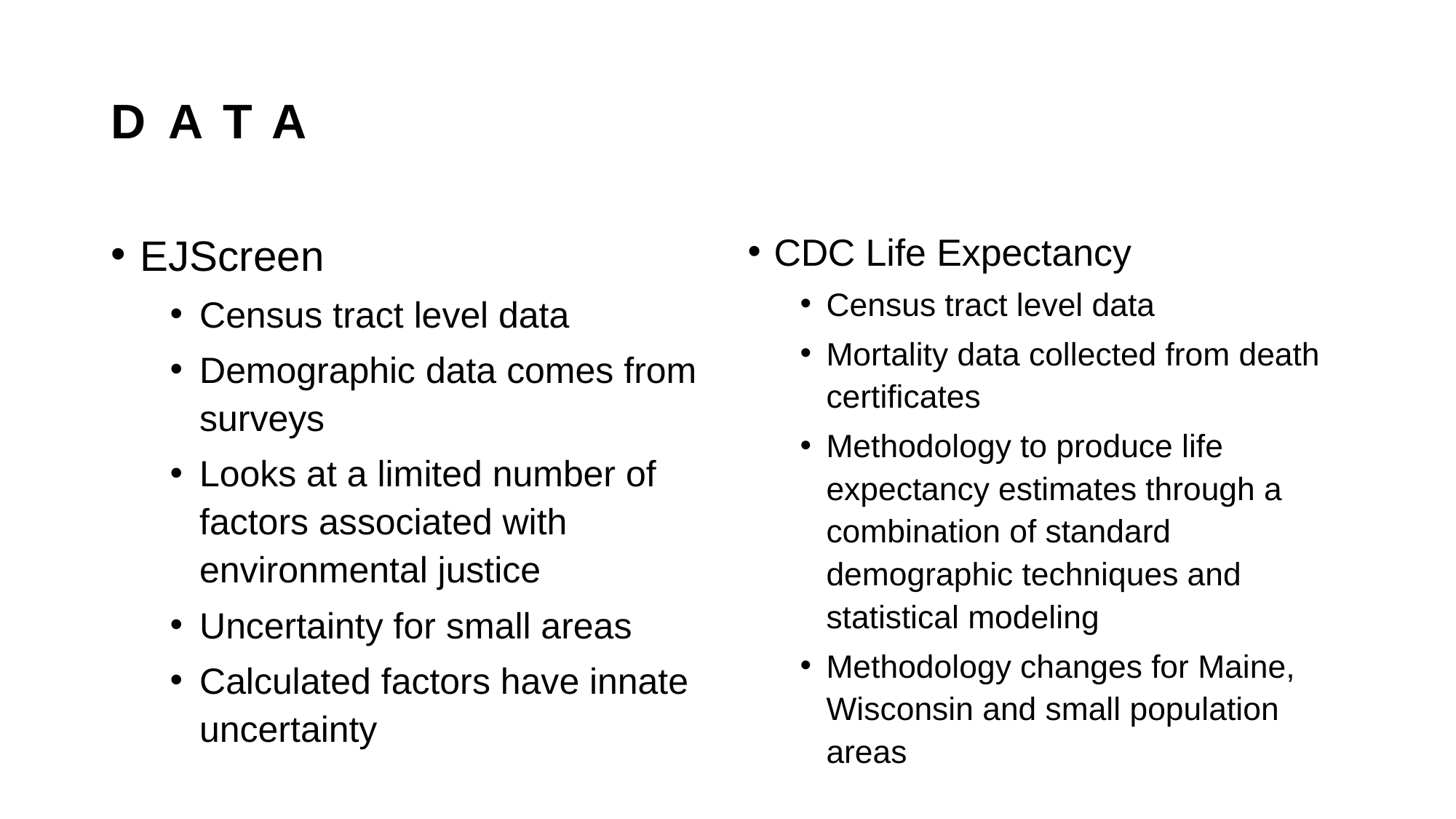

# Data
EJScreen
Census tract level data
Demographic data comes from surveys
Looks at a limited number of factors associated with environmental justice
Uncertainty for small areas
Calculated factors have innate uncertainty
CDC Life Expectancy
Census tract level data
Mortality data collected from death certificates
Methodology to produce life expectancy estimates through a combination of standard demographic techniques and statistical modeling
Methodology changes for Maine, Wisconsin and small population areas